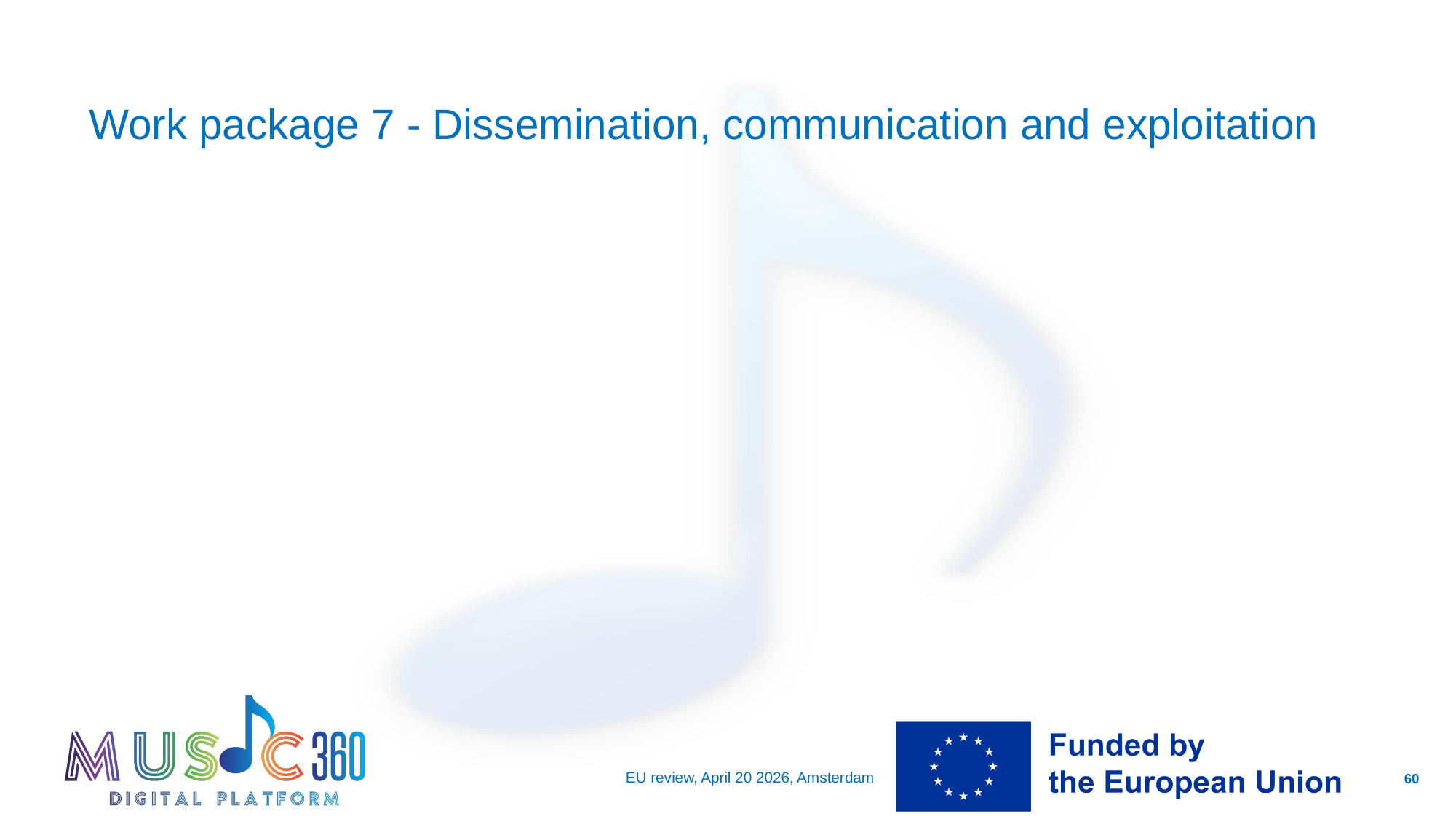

# Work package 7 - Dissemination, communication and exploitation
EU review, April 20 2026, Amsterdam
60